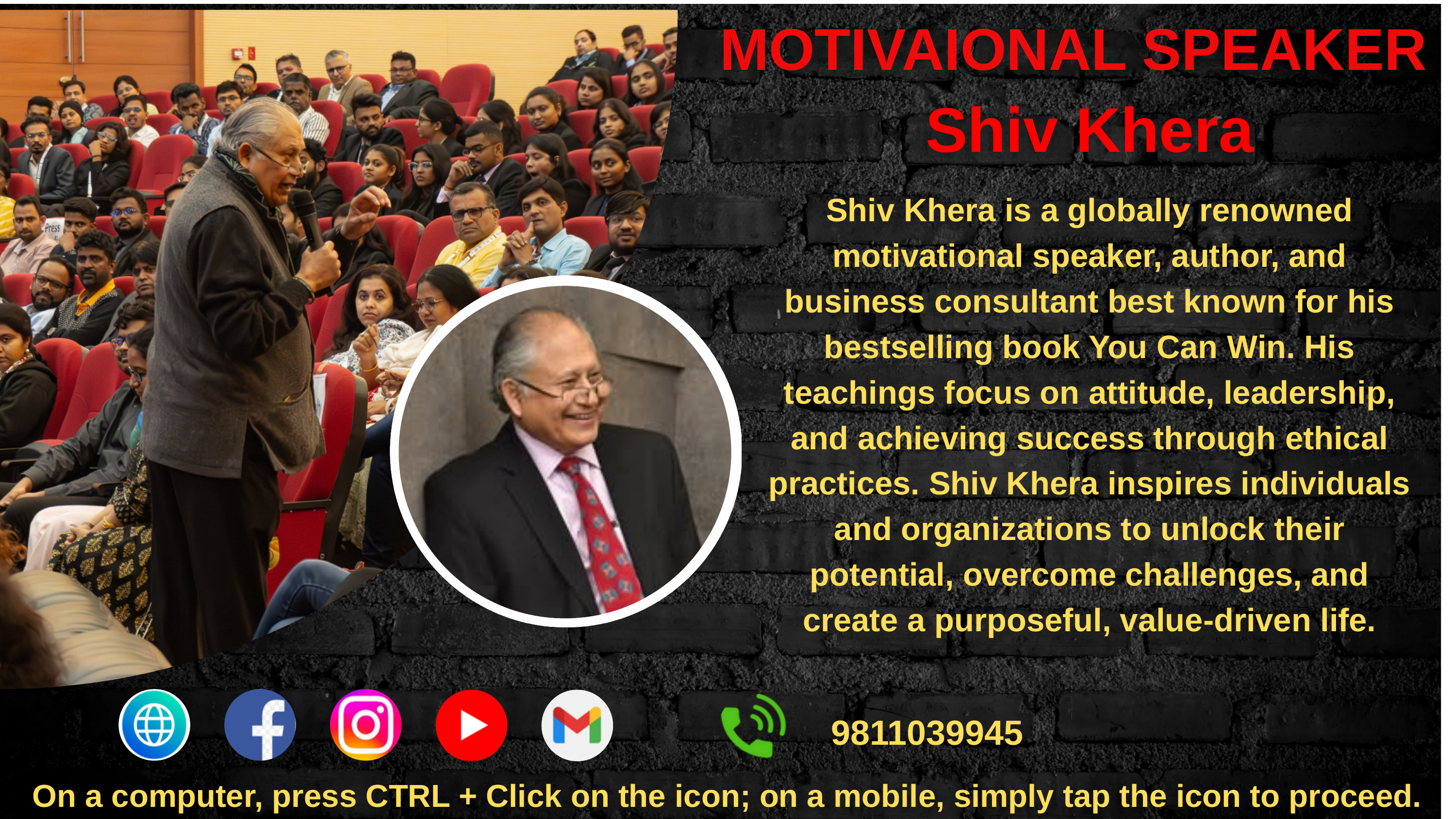

MOTIVAIONAL SPEAKER

Shiv Khera
Shiv Khera is a globally renowned motivational speaker, author, and business consultant best known for his bestselling book You Can Win. His teachings focus on attitude, leadership, and achieving success through ethical practices. Shiv Khera inspires individuals and organizations to unlock their potential, overcome challenges, and create a purposeful, value-driven life.

9811039945
On a computer, press CTRL + Click on the icon; on a mobile, simply tap the icon to proceed.